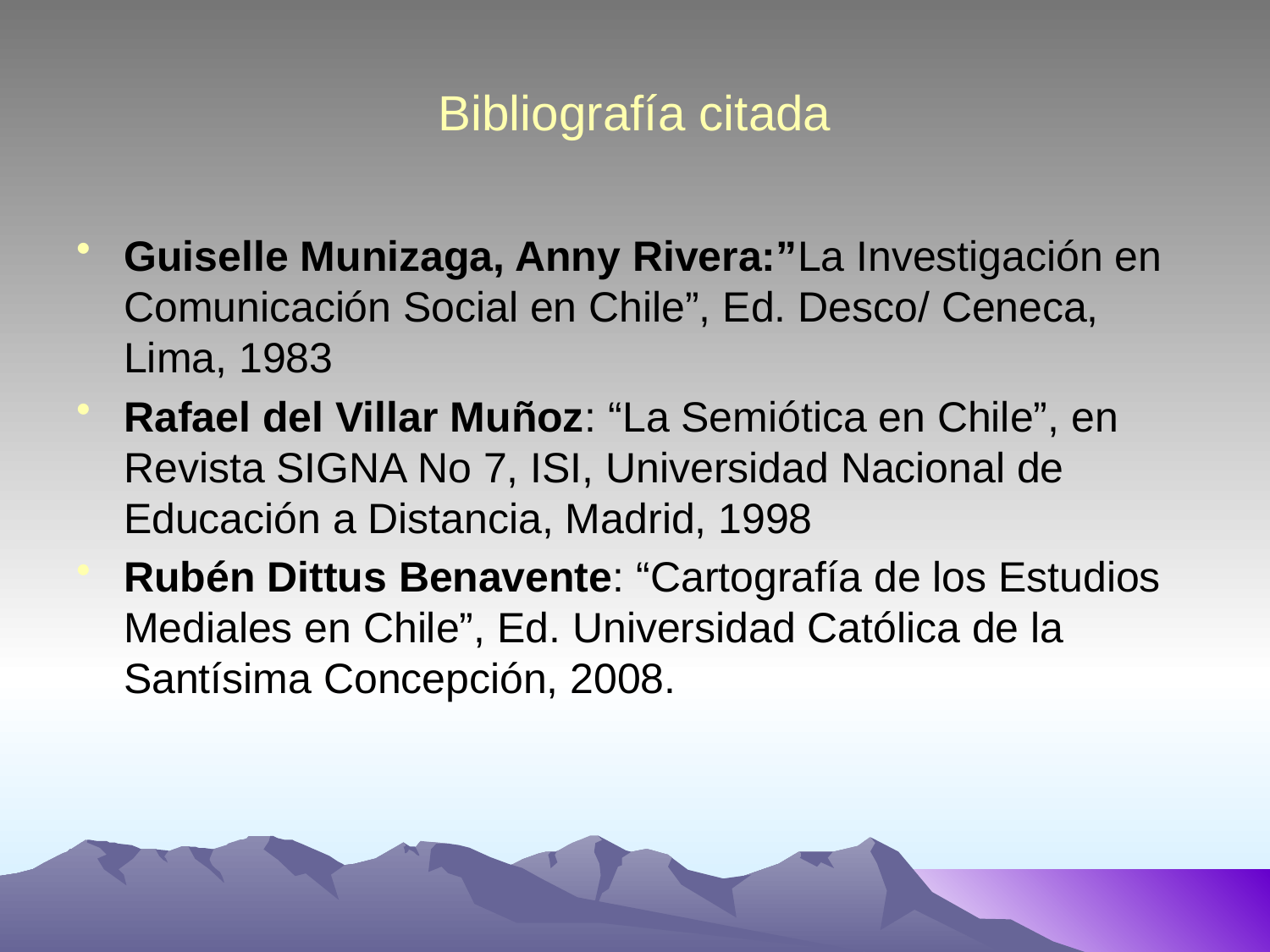

# Bibliografía citada
Guiselle Munizaga, Anny Rivera:”La Investigación en Comunicación Social en Chile”, Ed. Desco/ Ceneca, Lima, 1983
Rafael del Villar Muñoz: “La Semiótica en Chile”, en Revista SIGNA No 7, ISI, Universidad Nacional de Educación a Distancia, Madrid, 1998
Rubén Dittus Benavente: “Cartografía de los Estudios Mediales en Chile”, Ed. Universidad Católica de la Santísima Concepción, 2008.